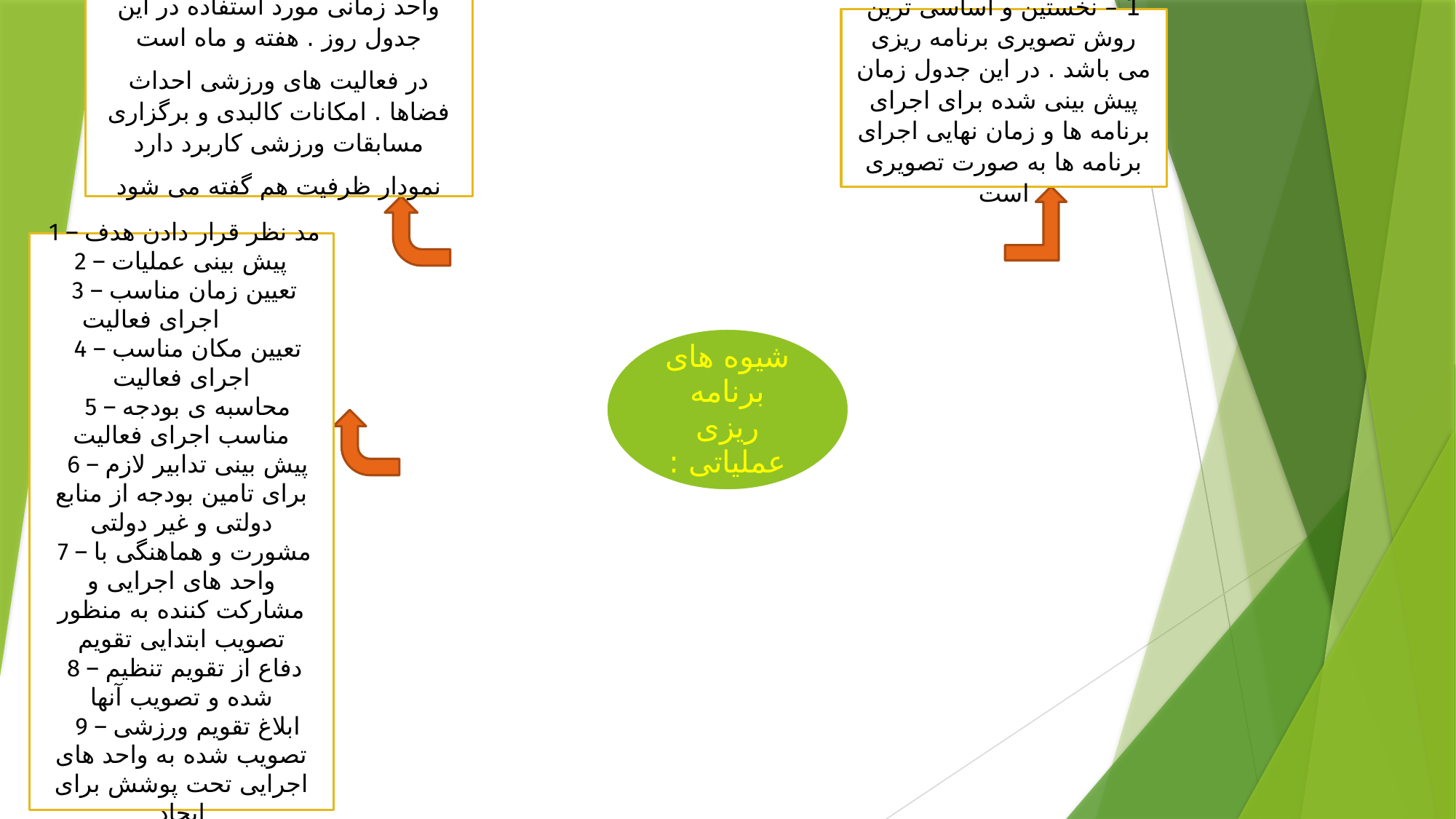

واحد زمانی مورد استفاده در این جدول روز . هفته و ماه است
در فعالیت های ورزشی احداث فضاها . امکانات کالبدی و برگزاری مسابقات ورزشی کاربرد دارد
نمودار ظرفیت هم گفته می شود
1 – نخستین و اساسی ترین روش تصویری برنامه ریزی می باشد . در این جدول زمان پیش بینی شده برای اجرای برنامه ها و زمان نهایی اجرای برنامه ها به صورت تصویری است
شیوه های برنامه ریزی عملیاتی :
 تقویم ورزشی

 1 – مد نظر قرار دادن هدف
 2 – پیش بینی عملیات
 3 – تعیین زمان مناسب اجرای فعالیت
  4 – تعیین مکان مناسب اجرای فعالیت
  5 – محاسبه ی بودجه مناسب اجرای فعالیت
  6 – پیش بینی تدابیر لازم برای تامین بودجه از منابع دولتی و غیر دولتی
 7 – مشورت و هماهنگی با واحد های اجرایی و مشارکت کننده به منظور تصویب ابتدایی تقویم
 8 – دفاع از تقویم تنظیم شده و تصویب آنها
  9 – ابلاغ تقویم ورزشی تصویب شده به واحد های اجرایی تحت پوشش برای ایجاد